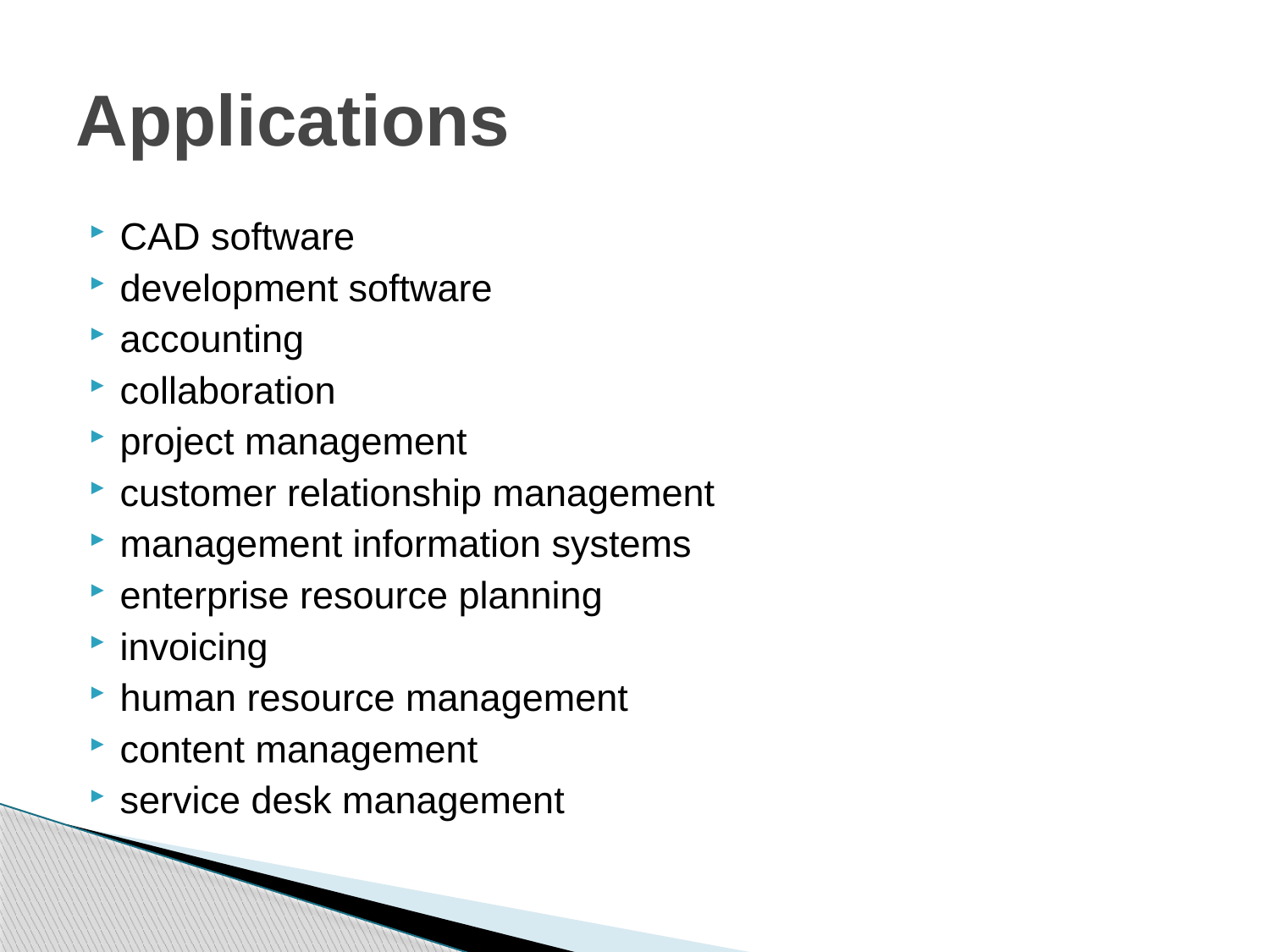

# Applications
CAD software
development software
accounting
collaboration
project management
customer relationship management
management information systems
enterprise resource planning
invoicing
human resource management
content management
service desk management